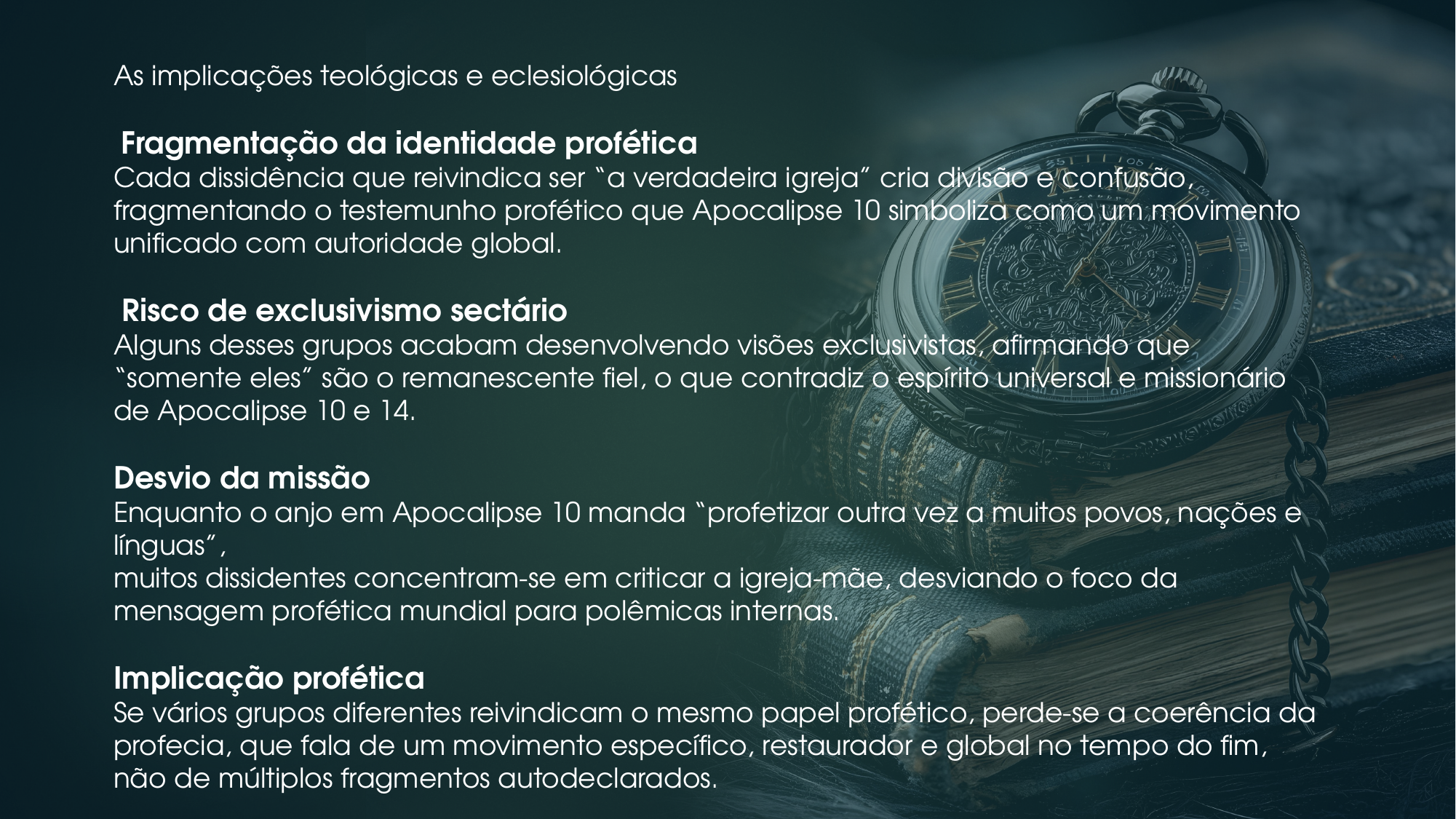

As implicações teológicas e eclesiológicas

 Fragmentação da identidade profética
Cada dissidência que reivindica ser “a verdadeira igreja” cria divisão e confusão, fragmentando o testemunho profético que Apocalipse 10 simboliza como um movimento unificado com autoridade global.

 Risco de exclusivismo sectário
Alguns desses grupos acabam desenvolvendo visões exclusivistas, afirmando que “somente eles” são o remanescente fiel, o que contradiz o espírito universal e missionário de Apocalipse 10 e 14.

Desvio da missão
Enquanto o anjo em Apocalipse 10 manda “profetizar outra vez a muitos povos, nações e línguas”,
muitos dissidentes concentram-se em criticar a igreja-mãe, desviando o foco da mensagem profética mundial para polêmicas internas.

Implicação profética
Se vários grupos diferentes reivindicam o mesmo papel profético, perde-se a coerência da profecia, que fala de um movimento específico, restaurador e global no tempo do fim, não de múltiplos fragmentos autodeclarados.